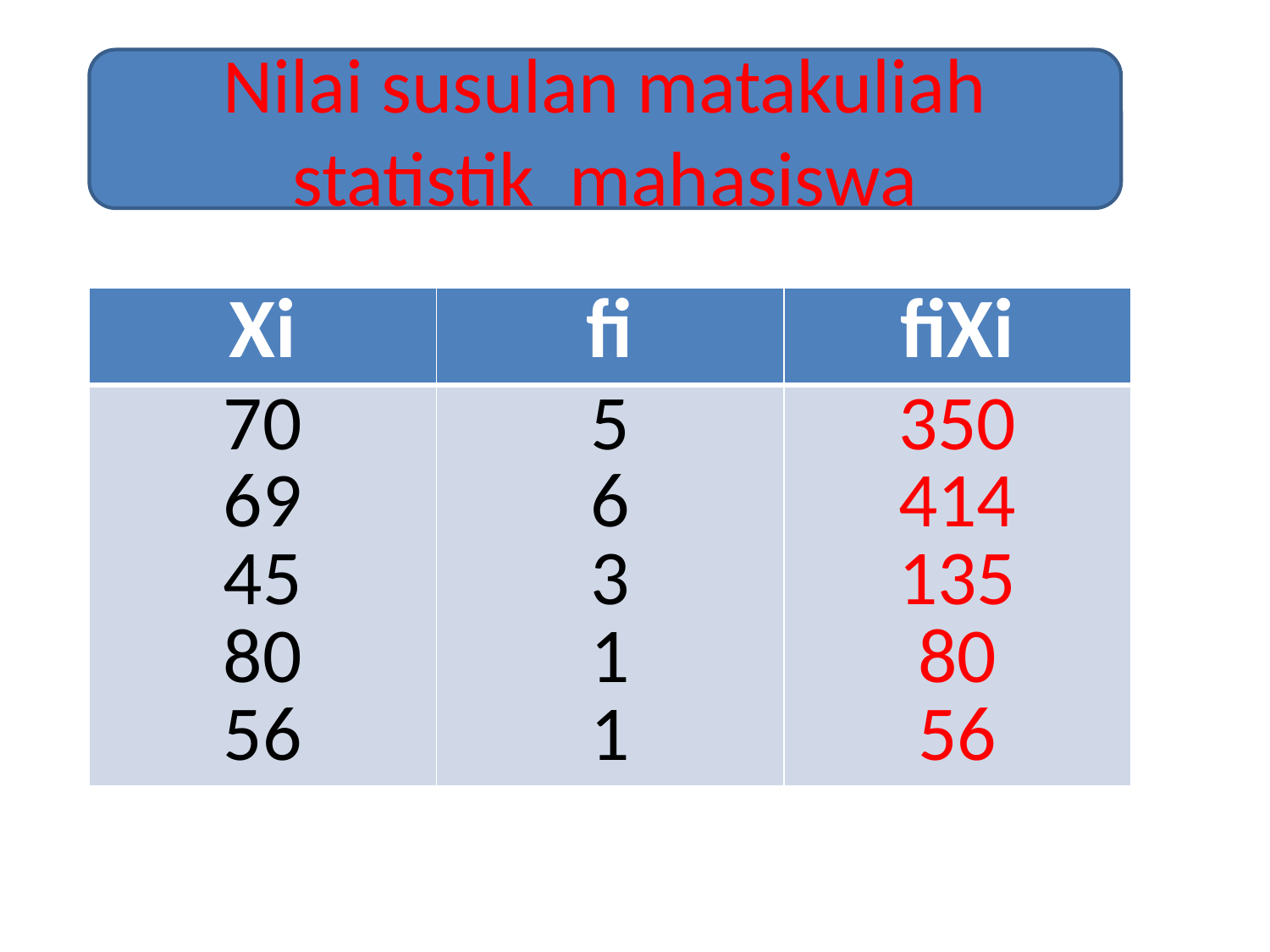

Nilai susulan matakuliah statistik  mahasiswa
| Xi | fi | fiXi |
| --- | --- | --- |
| 70 69 45 80 56 | 5 6 3 1 1 | 350 414 135 80 56 |